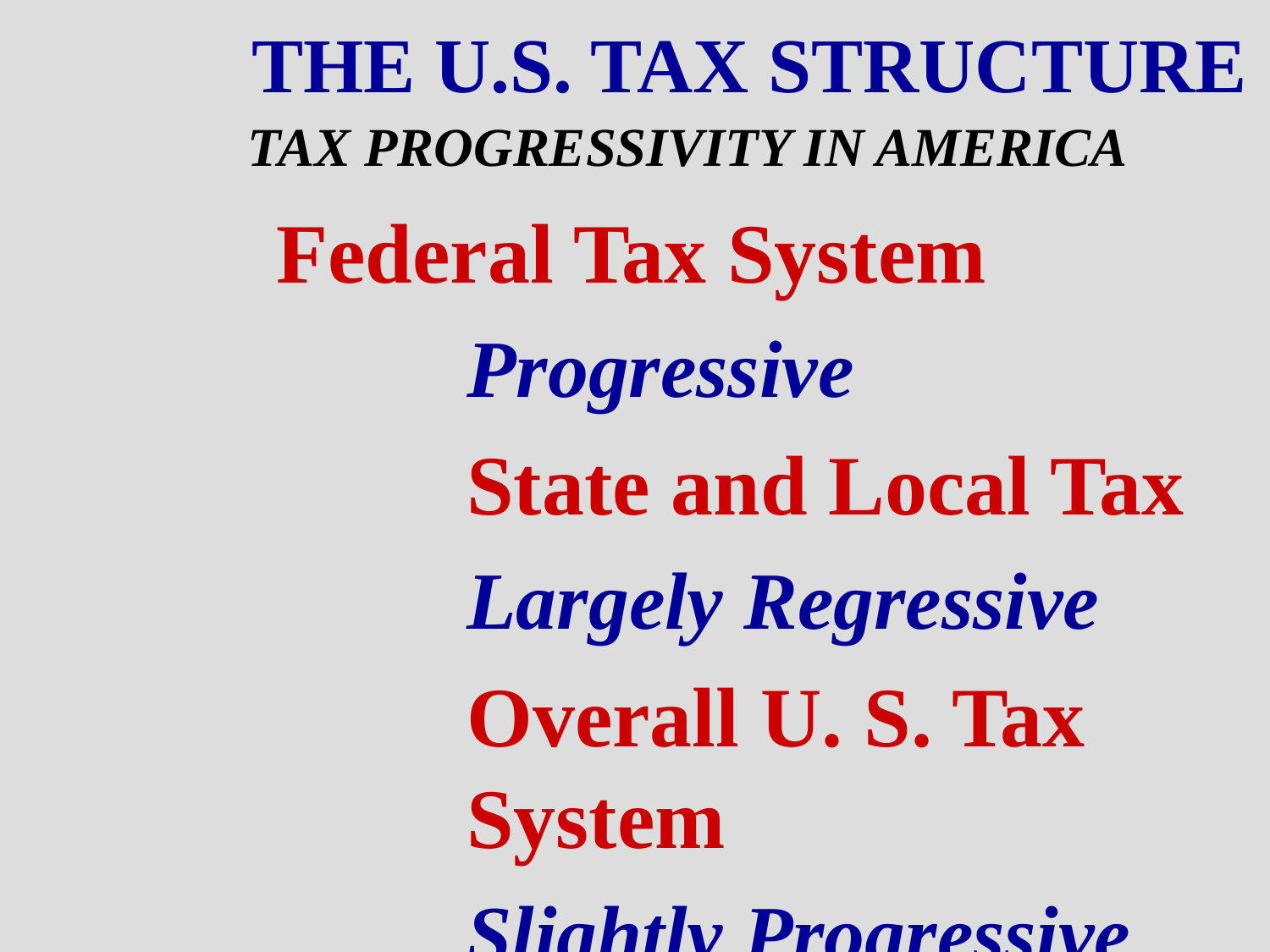

THE U.S. TAX STRUCTURE
TAX PROGRESSIVITY IN AMERICA
Federal Tax System
Progressive
State and Local Tax
Largely Regressive
Overall U. S. Tax System
Slightly Progressive